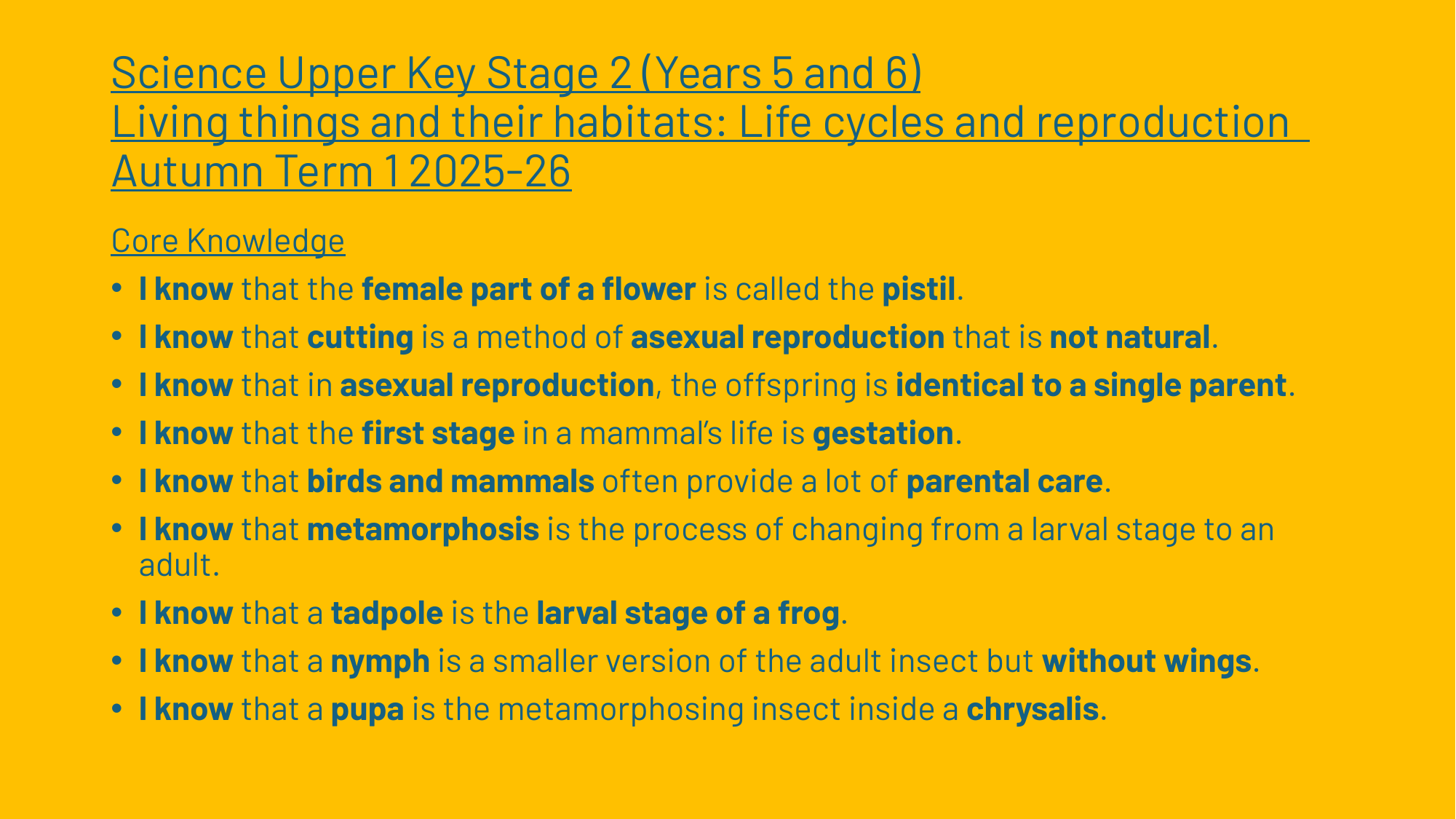

# Science Upper Key Stage 2 (Years 5 and 6) Living things and their habitats: Life cycles and reproduction   Autumn Term 1 2025-26
Core Knowledge
I know that the female part of a flower is called the pistil.​
I know that cutting is a method of asexual reproduction that is not natural.​
I know that in asexual reproduction, the offspring is identical to a single parent.​
I know that the first stage in a mammal’s life is gestation.​
I know that birds and mammals often provide a lot of parental care.​
I know that metamorphosis is the process of changing from a larval stage to an adult.​
I know that a tadpole is the larval stage of a frog.​
I know that a nymph is a smaller version of the adult insect but without wings.​
I know that a pupa is the metamorphosing insect inside a chrysalis.